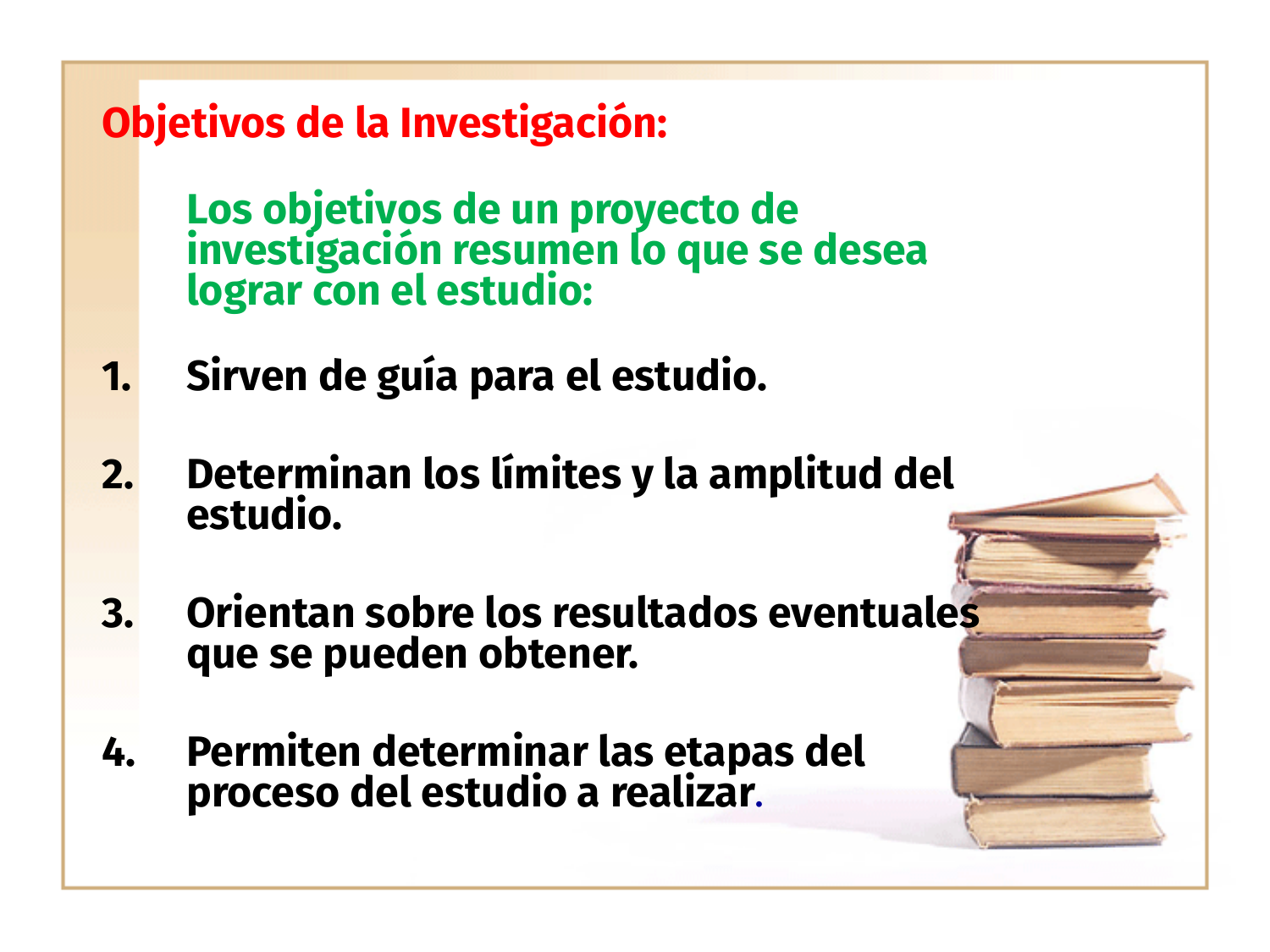

Objetivos de la Investigación:

	Los objetivos de un proyecto de investigación resumen lo que se desea lograr con el estudio:

Sirven de guía para el estudio.

2. 	Determinan los límites y la amplitud del estudio.

3. 	Orientan sobre los resultados eventuales que se pueden obtener.

4. 	Permiten determinar las etapas del proceso del estudio a realizar.